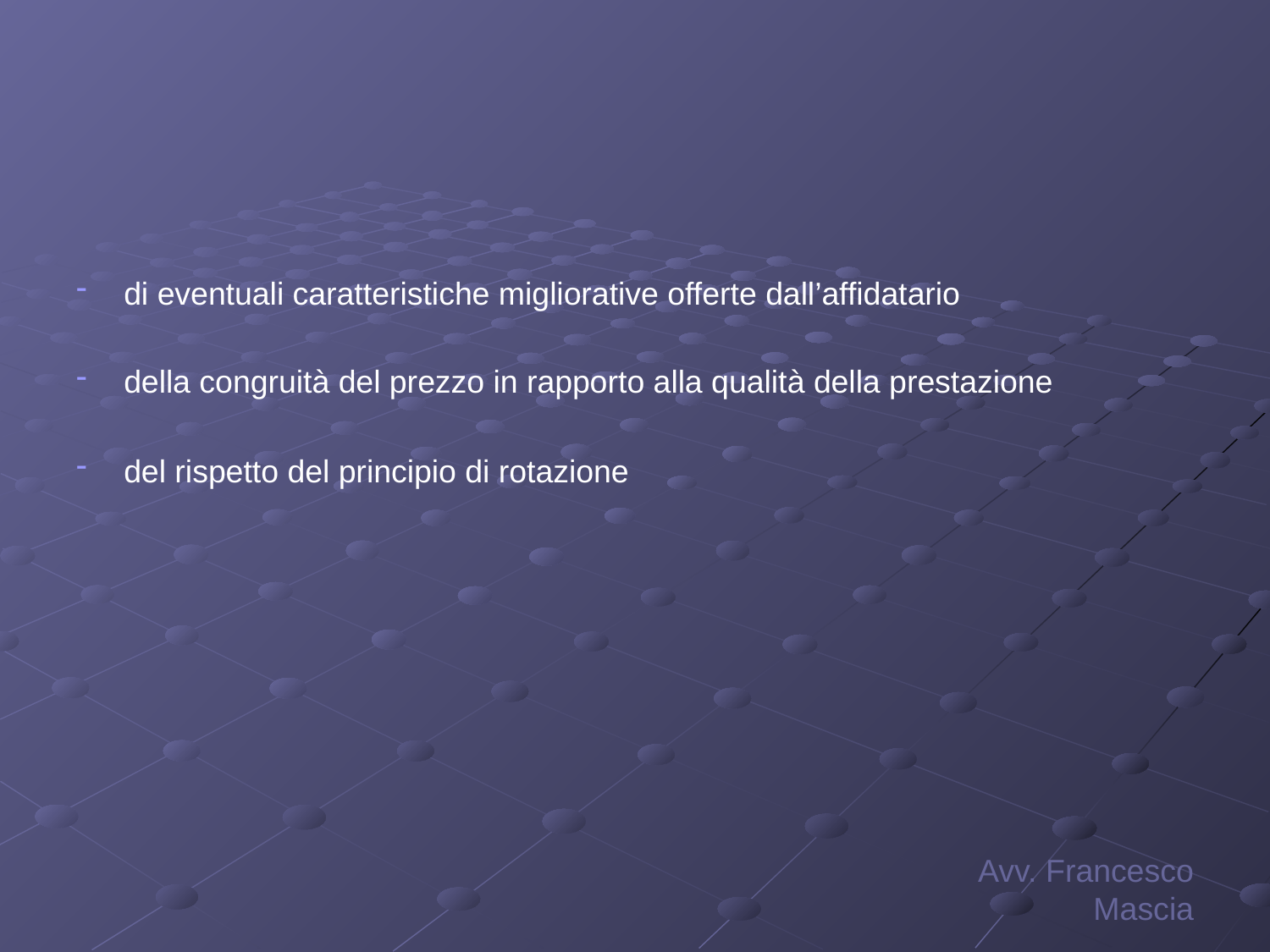

#

di eventuali caratteristiche migliorative offerte dall’affidatario

della congruità del prezzo in rapporto alla qualità della prestazione

del rispetto del principio di rotazione

Avv. Francesco Mascia